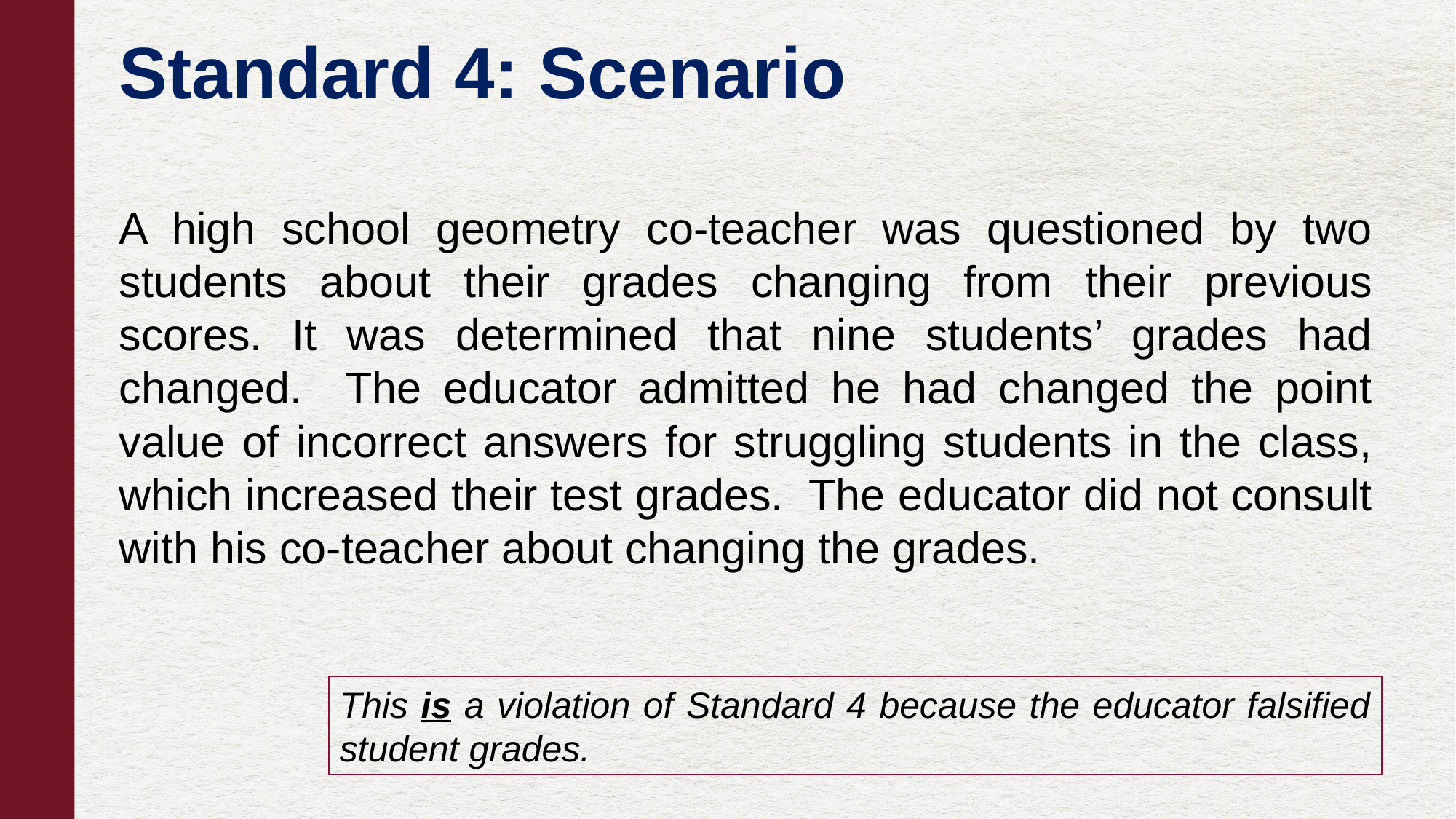

Standard 4: Scenario

A high school geometry co-teacher was questioned by two students about their grades changing from their previous scores. It was determined that nine students’ grades had changed.  The educator admitted he had changed the point value of incorrect answers for struggling students in the class, which increased their test grades.  The educator did not consult with his co-teacher about changing the grades.

This is a violation of Standard 4 because the educator falsified student grades.